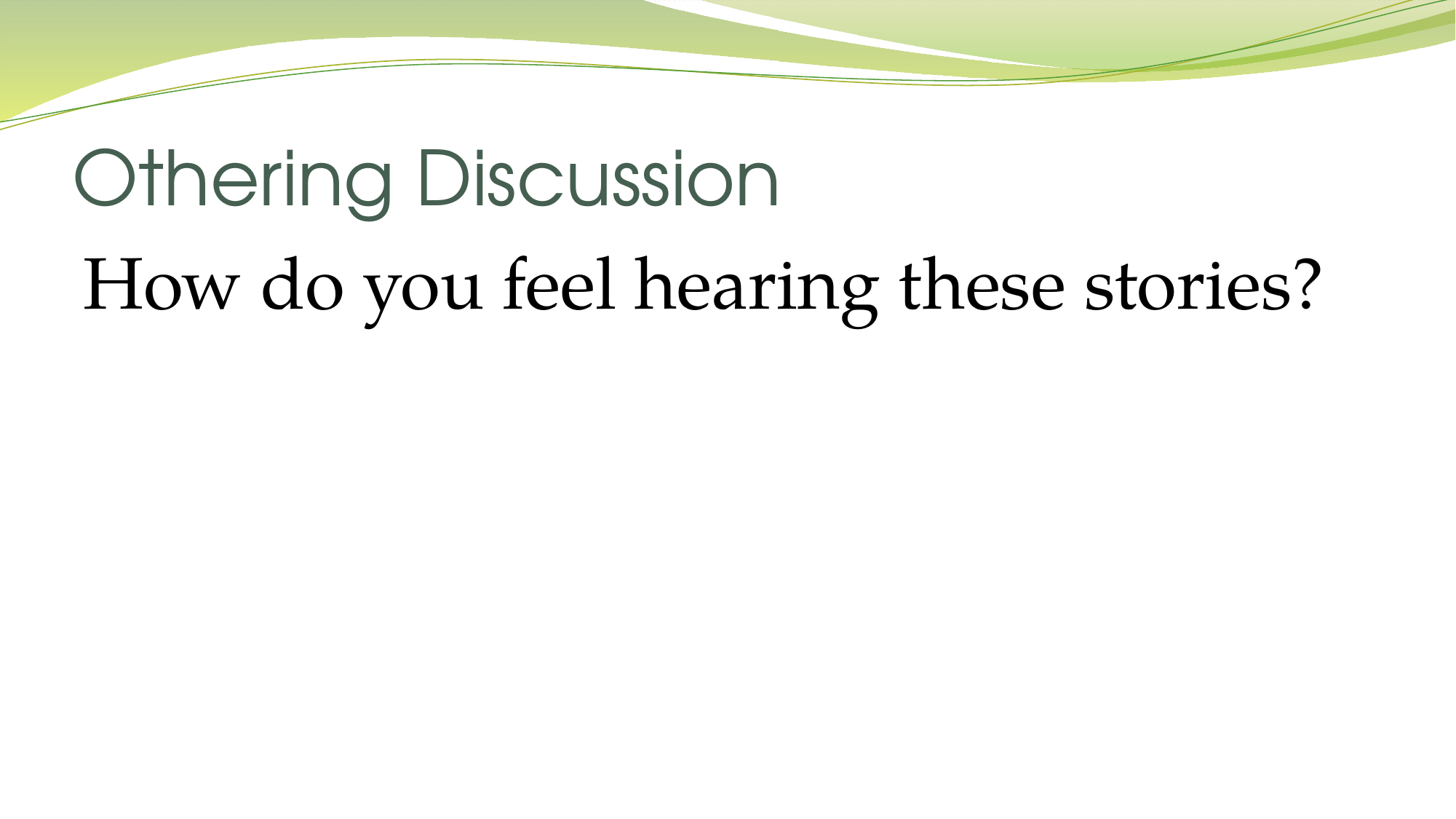

# Othering Discussion
How do you feel hearing these stories?